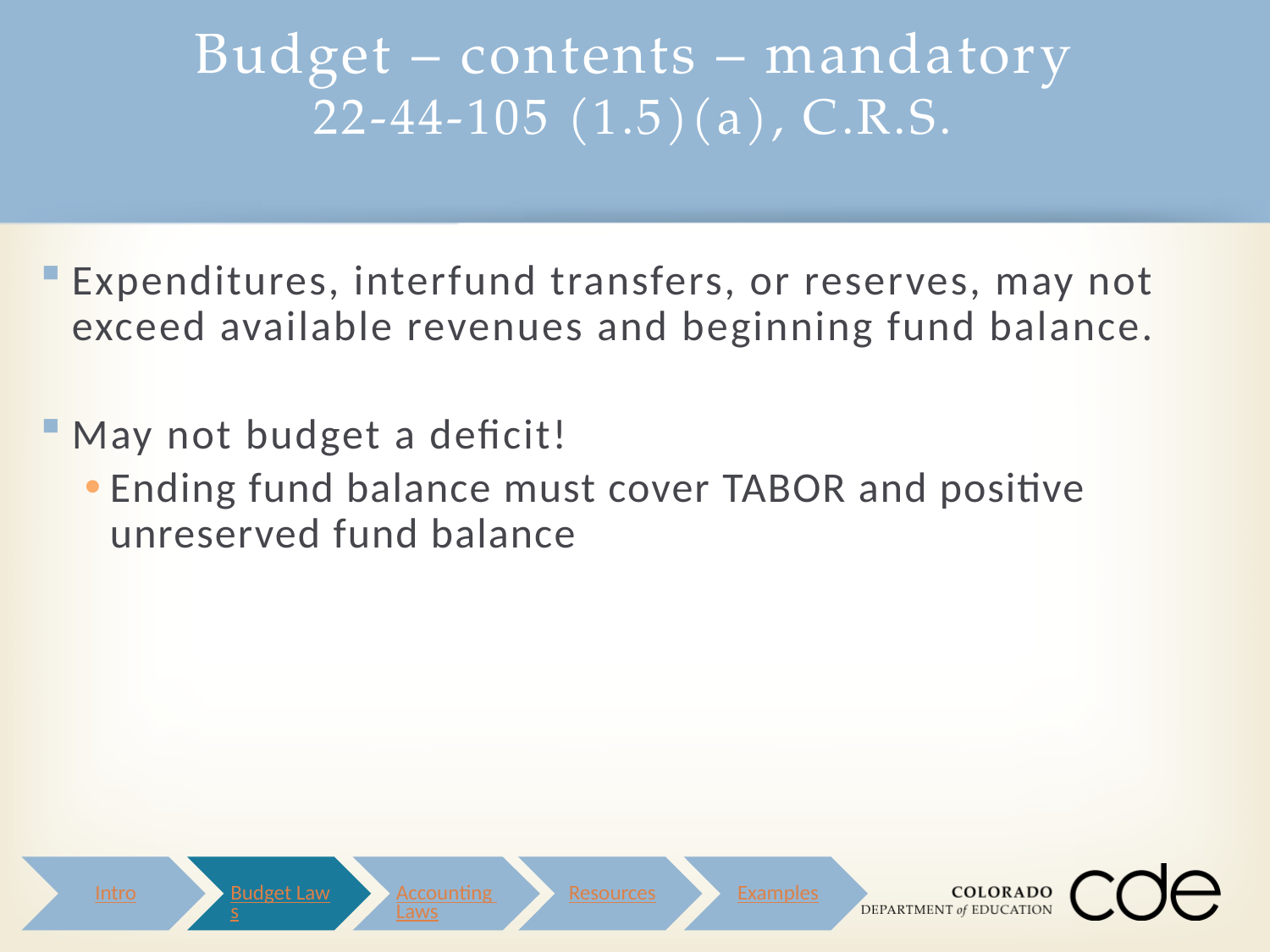

# Budget – contents – mandatory 22-44-105 (1.5)(a), C.R.S.

Expenditures, interfund transfers, or reserves, may not exceed available revenues and beginning fund balance.

May not budget a deficit!
Ending fund balance must cover TABOR and positive unreserved fund balance

Intro
Budget Laws
Accounting Laws
Resources
Examples